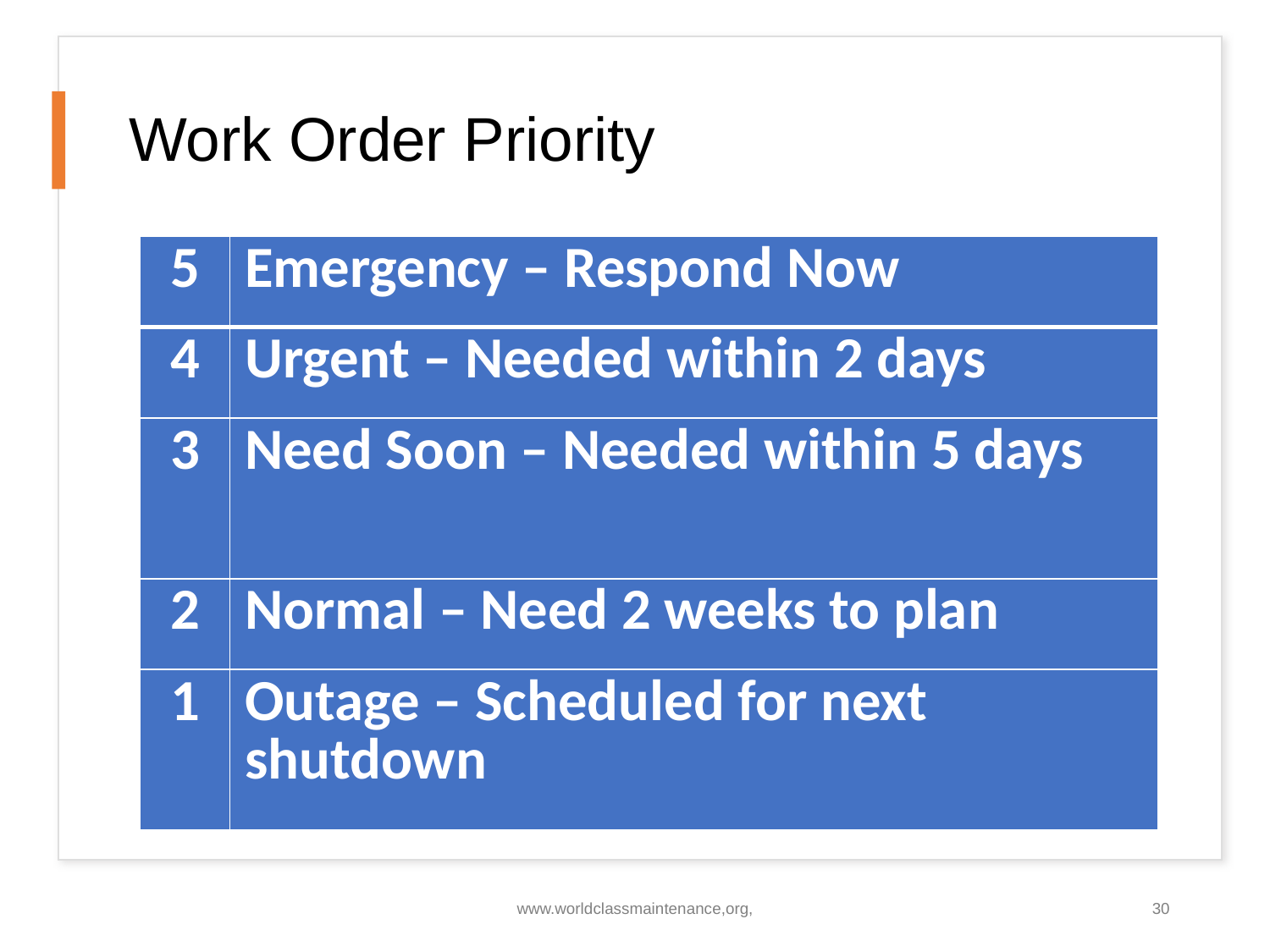

# Work Order Priority

| 5 | Emergency – Respond Now |
| --- | --- |
| 4 | Urgent – Needed within 2 days |
| 3 | Need Soon – Needed within 5 days |
| 2 | Normal – Need 2 weeks to plan |
| 1 | Outage – Scheduled for next shutdown |
www.worldclassmaintenance,org,
30